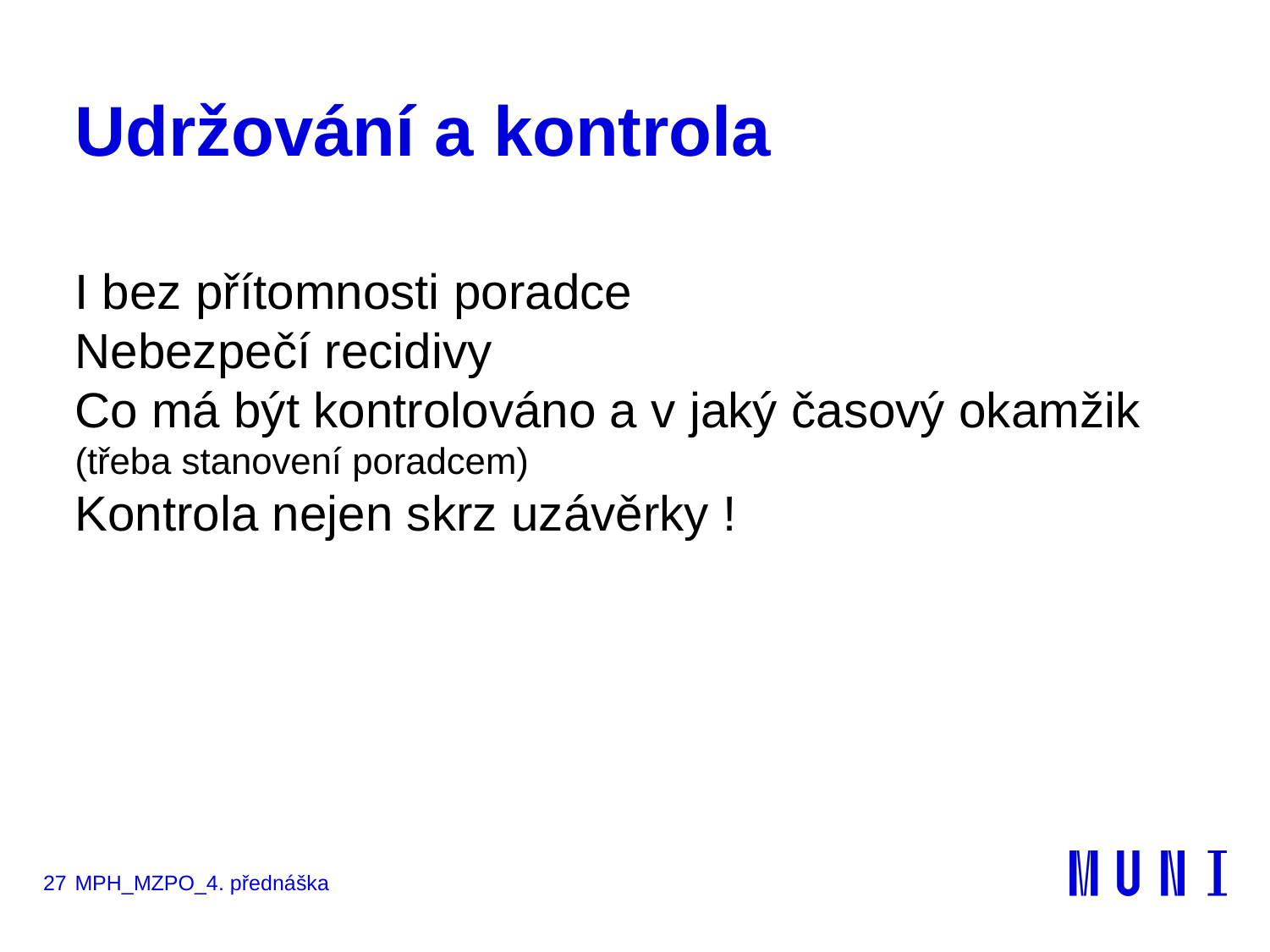

# Udržování a kontrola
I bez přítomnosti poradce
Nebezpečí recidivy
Co má být kontrolováno a v jaký časový okamžik (třeba stanovení poradcem)
Kontrola nejen skrz uzávěrky !

27
MPH_MZPO_4. přednáška